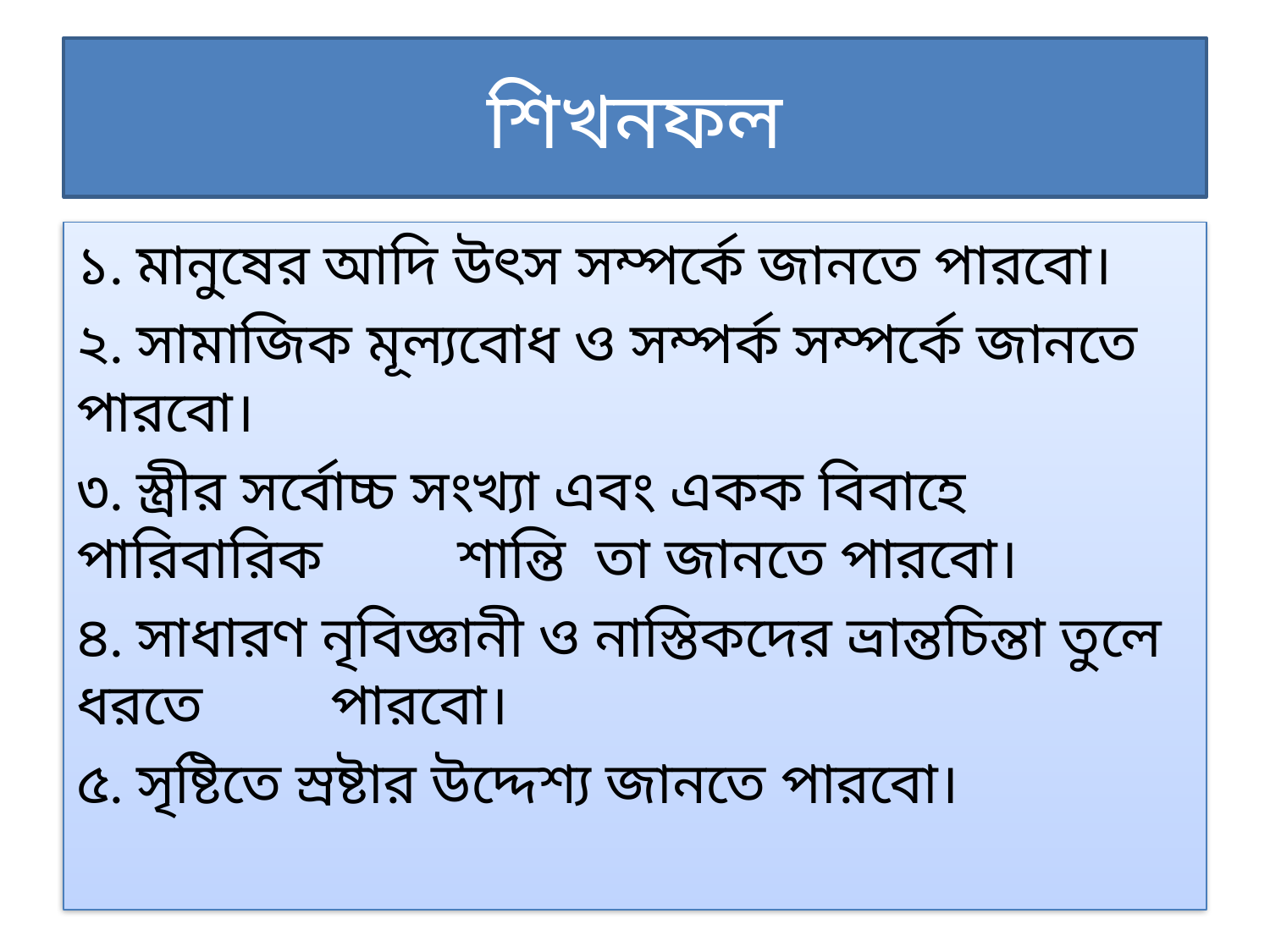

# শিখনফল
১. মানুষের আদি উৎস সম্পর্কে জানতে পারবো।
২. সামাজিক মূল্যবোধ ও সম্পর্ক সম্পর্কে জানতে পারবো।
৩. স্ত্রীর সর্বোচ্চ সংখ্যা এবং একক বিবাহে পারিবারিক    	শান্তি  তা জানতে পারবো।
৪. সাধারণ নৃবিজ্ঞানী ও নাস্তিকদের ভ্রান্তচিন্তা তুলে ধরতে 	পারবো।
৫. সৃষ্টিতে স্রষ্টার উদ্দেশ্য জানতে পারবো।